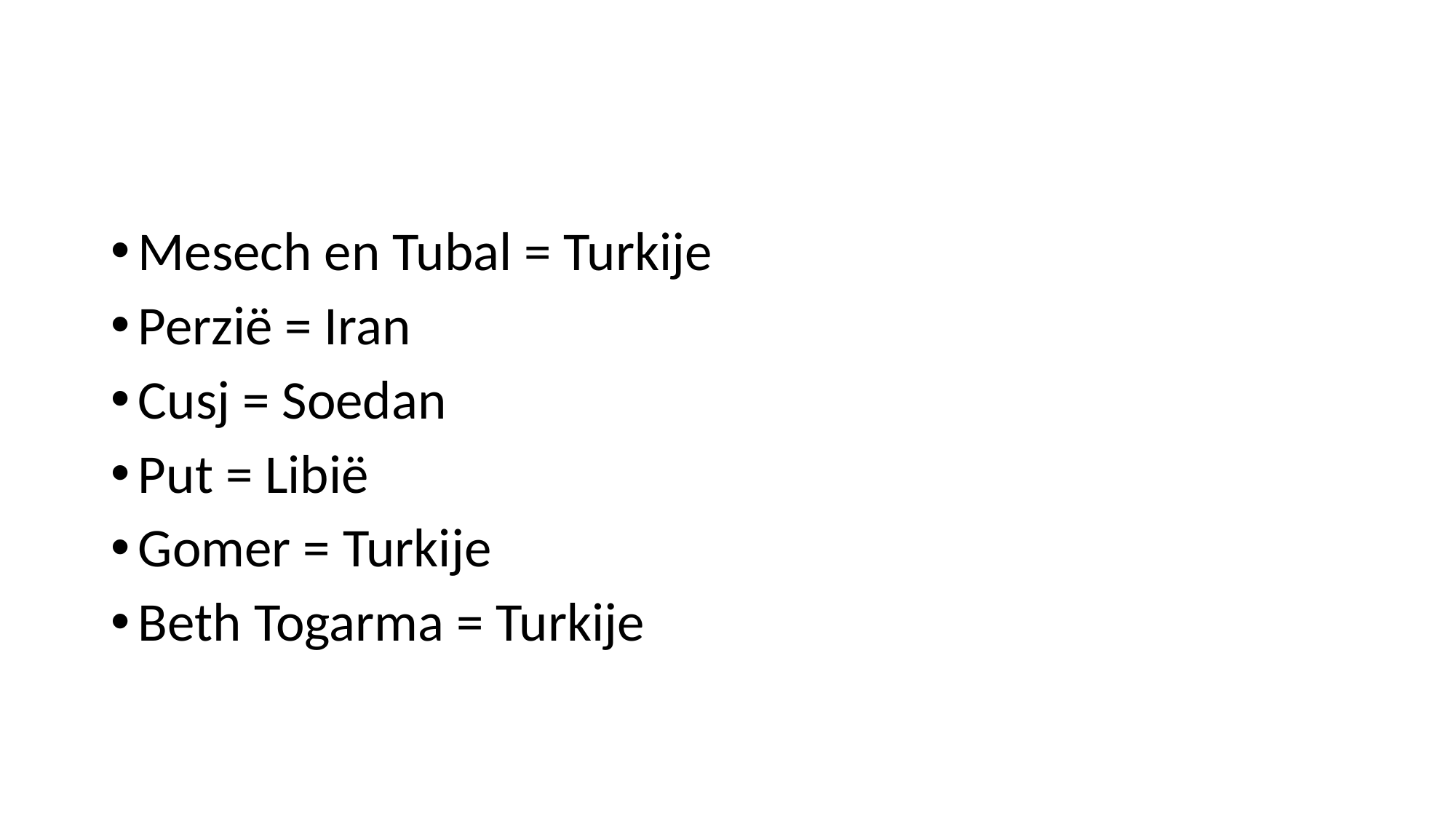

#
Mesech en Tubal = Turkije
Perzië = Iran
Cusj = Soedan
Put = Libië
Gomer = Turkije
Beth Togarma = Turkije